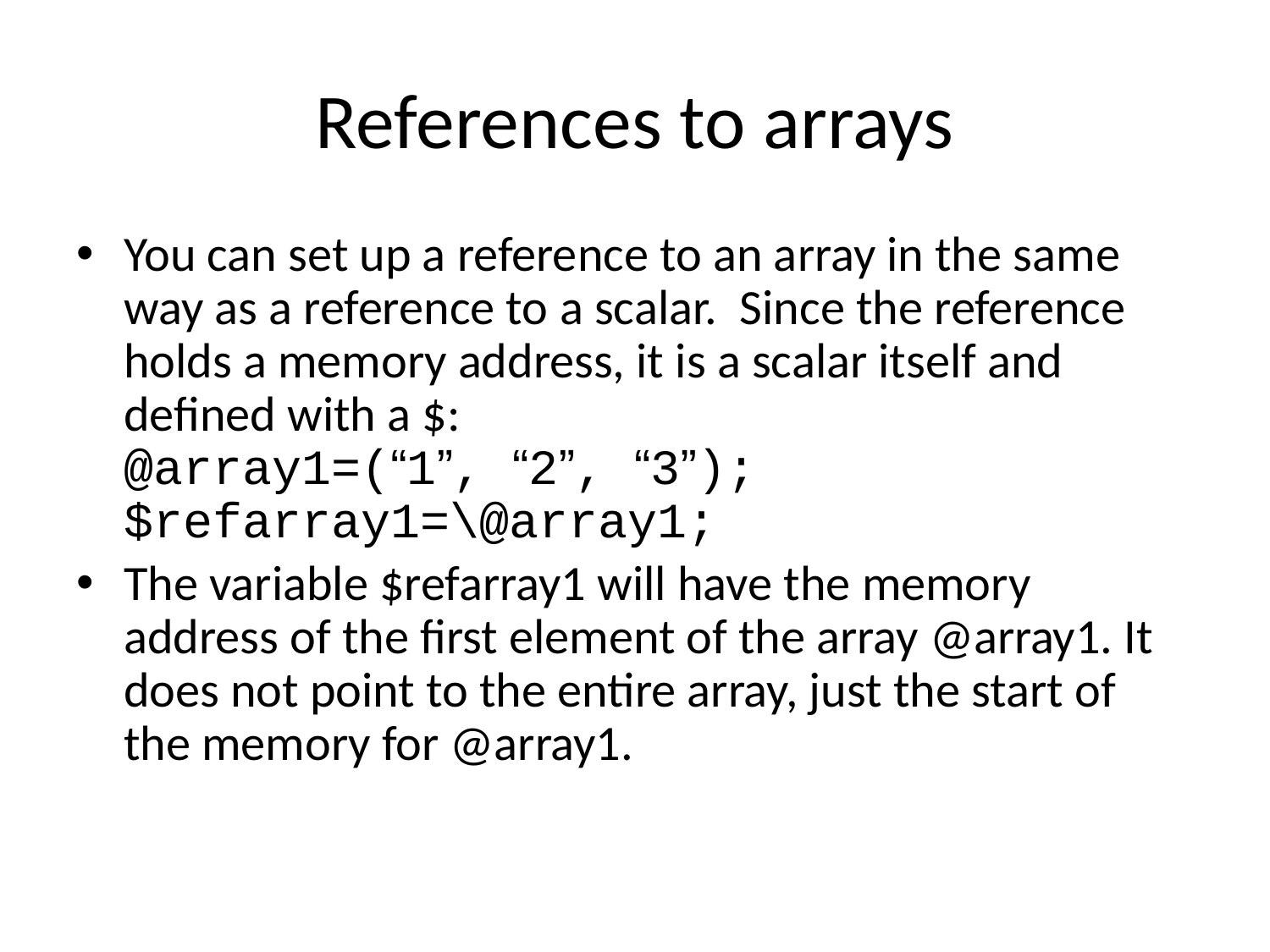

# References to arrays
You can set up a reference to an array in the same way as a reference to a scalar.  Since the reference holds a memory address, it is a scalar itself and defined with a $:
@array1=(“1”, “2”, “3”);
$refarray1=\@array1;
The variable $refarray1 will have the memory address of the first element of the array @array1. It does not point to the entire array, just the start of the memory for @array1.